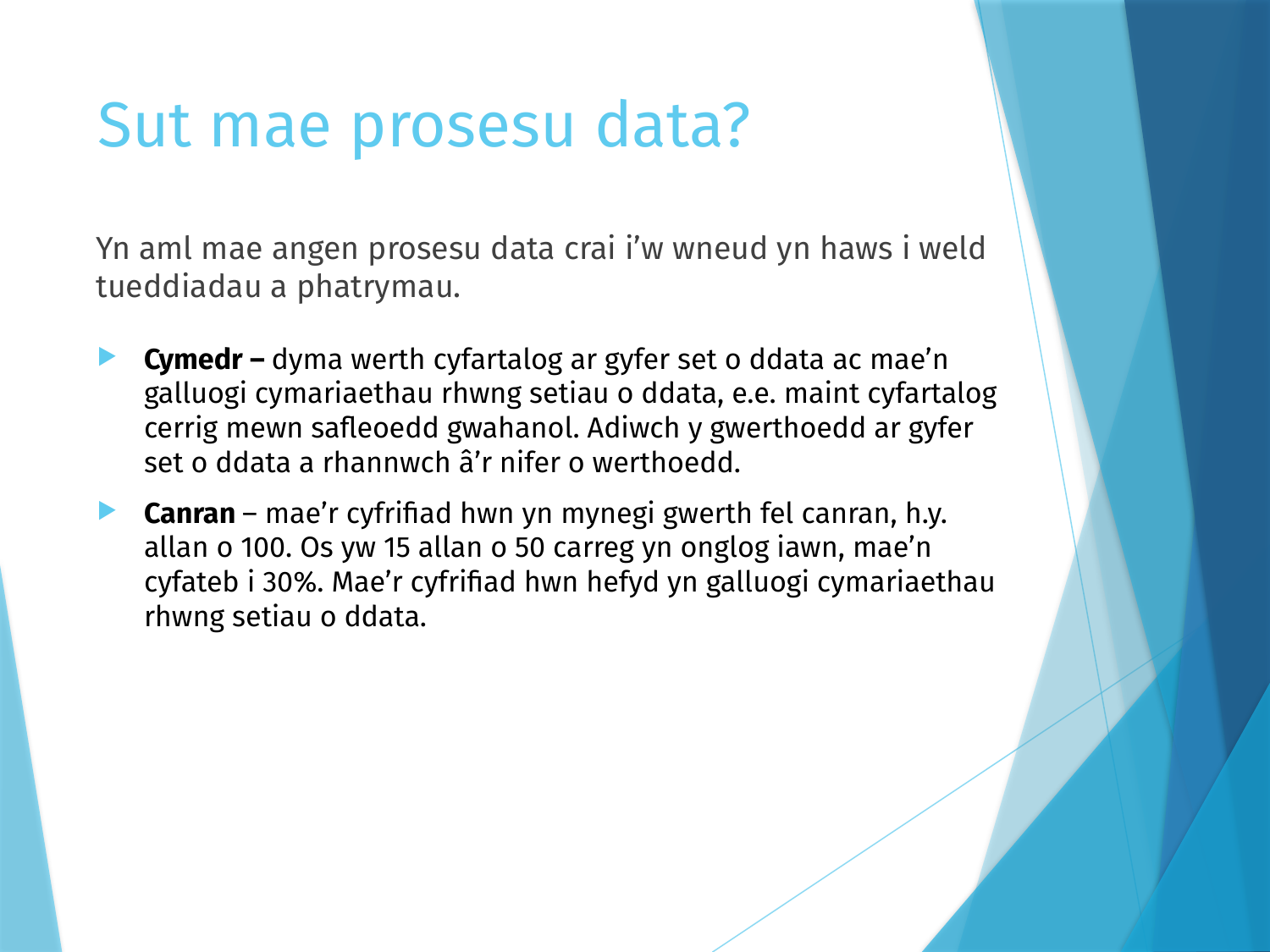

# Sut mae prosesu data?
Yn aml mae angen prosesu data crai i’w wneud yn haws i weld tueddiadau a phatrymau.

Cymedr – dyma werth cyfartalog ar gyfer set o ddata ac mae’n galluogi cymariaethau rhwng setiau o ddata, e.e. maint cyfartalog cerrig mewn safleoedd gwahanol. Adiwch y gwerthoedd ar gyfer set o ddata a rhannwch â’r nifer o werthoedd.
Canran – mae’r cyfrifiad hwn yn mynegi gwerth fel canran, h.y. allan o 100. Os yw 15 allan o 50 carreg yn onglog iawn, mae’n cyfateb i 30%. Mae’r cyfrifiad hwn hefyd yn galluogi cymariaethau rhwng setiau o ddata.